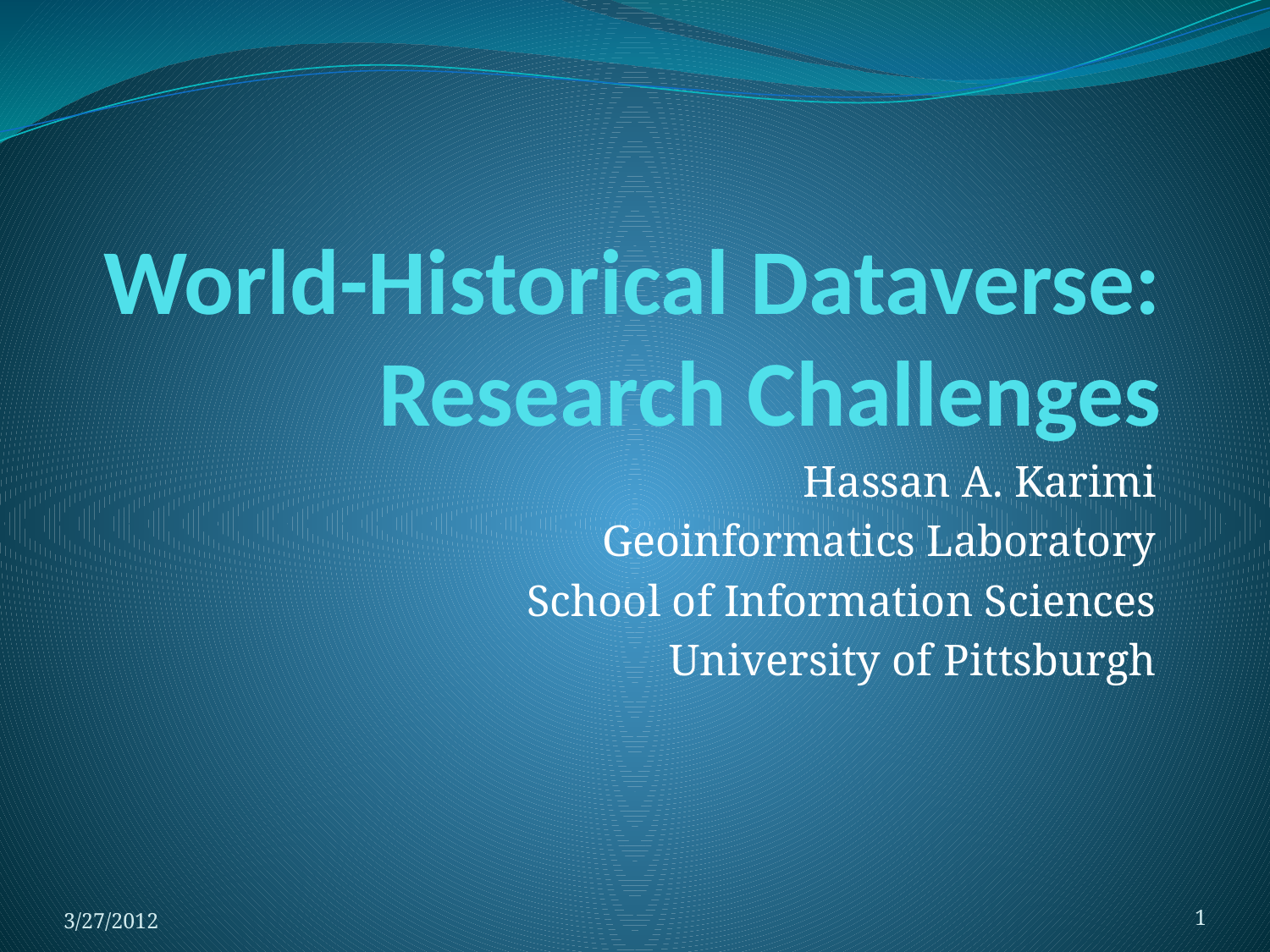

# World-Historical Dataverse: Research Challenges
Hassan A. Karimi
Geoinformatics Laboratory
School of Information Sciences
University of Pittsburgh
3/27/2012
1